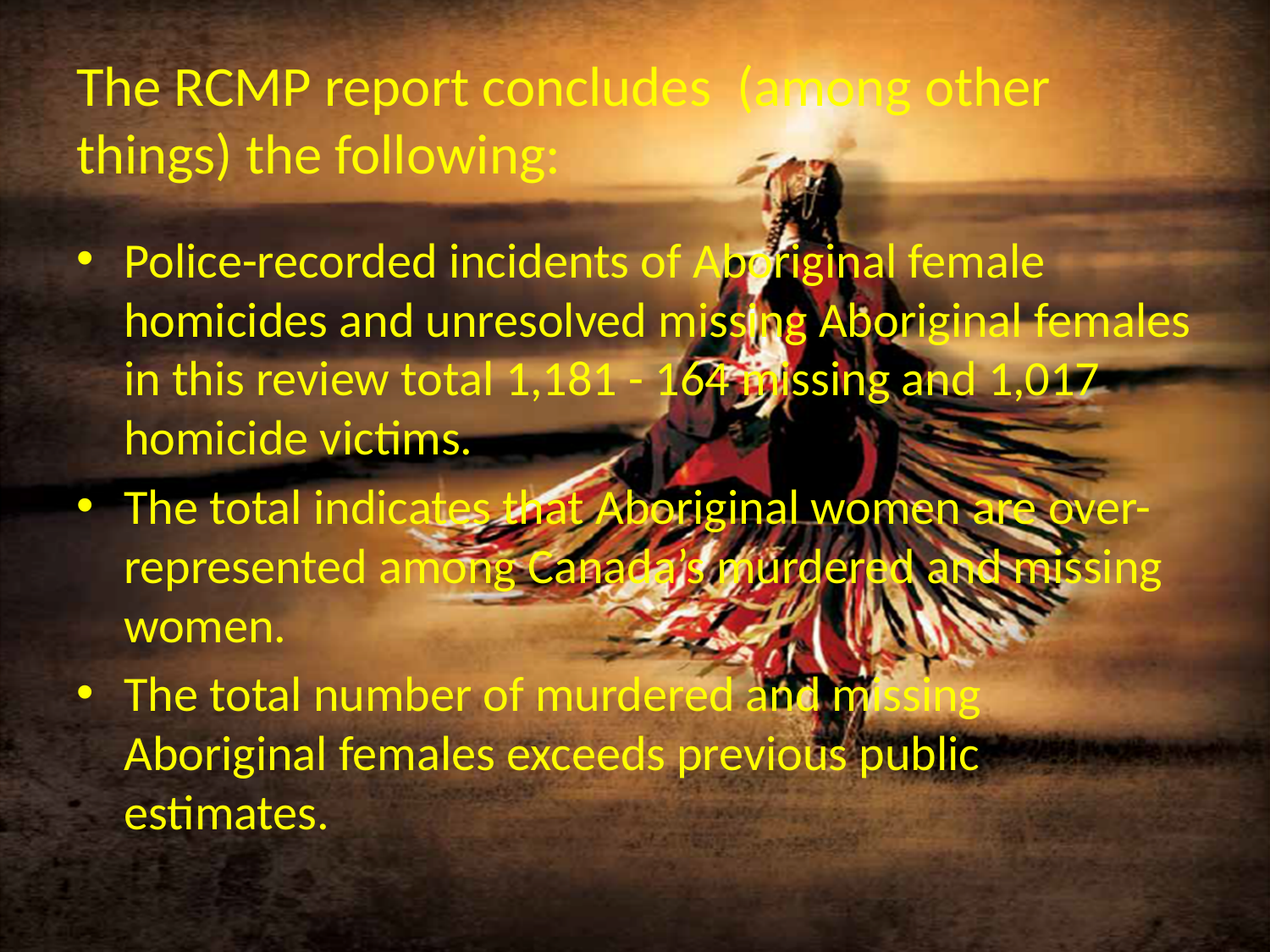

# The RCMP report concludes  (among other things) the following:
Police-recorded incidents of Aboriginal female homicides and unresolved missing Aboriginal females in this review total 1,181 - 164 missing and 1,017 homicide victims.
The total indicates that Aboriginal women are over-represented among Canada’s murdered and missing women.
The total number of murdered and missing Aboriginal females exceeds previous public estimates.